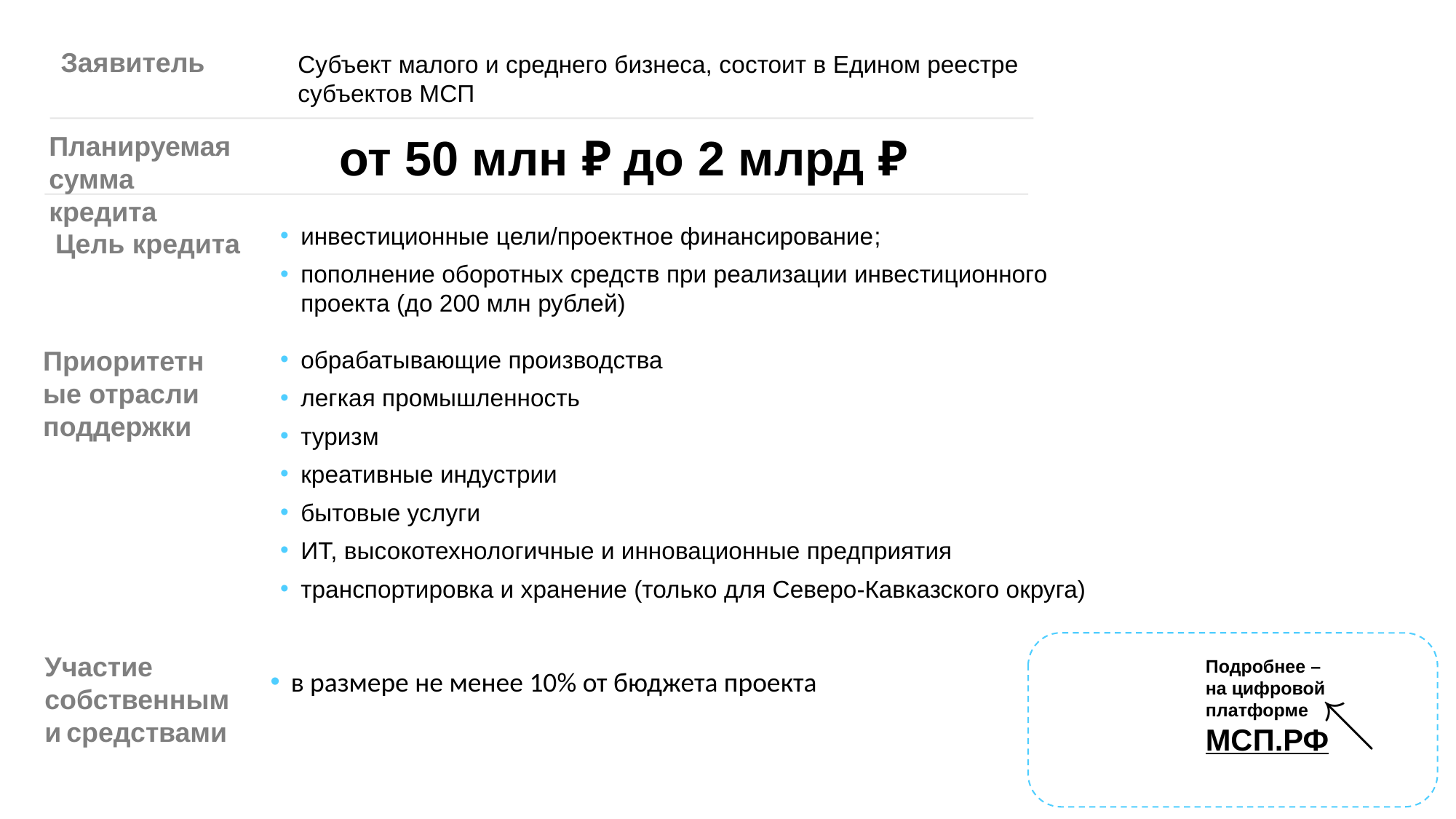

Заявитель
Субъект малого и среднего бизнеса, состоит в Едином реестре субъектов МСП
от 50 млн ₽ до 2 млрд ₽

Планируемая сумма кредита
инвестиционные цели/проектное финансирование;
пополнение оборотных средств при реализации инвестиционного проекта (до 200 млн рублей)
Цель кредита
Приоритетные отрасли поддержки
обрабатывающие производства
легкая промышленность
туризм
креативные индустрии
бытовые услуги
ИТ, высокотехнологичные и инновационные предприятия
транспортировка и хранение (только для Северо-Кавказского округа)

Подробнее –
на цифровой платформе
МСП.РФ
↖
Участие собственными средствами
в размере не менее 10% от бюджета проекта